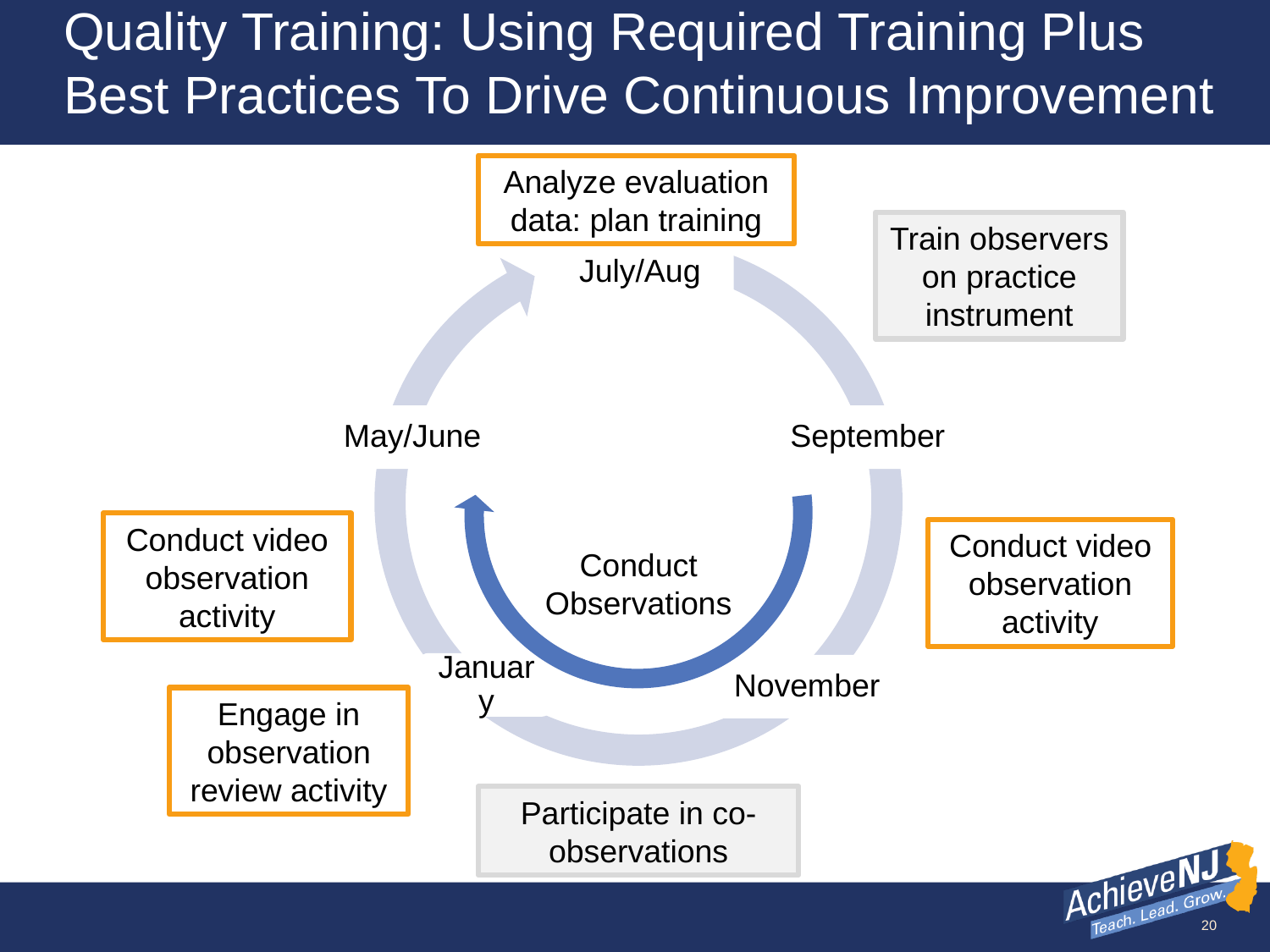

# Quality Training: Using Required Training Plus Best Practices To Drive Continuous Improvement (slide 3 of 3)
Analyze evaluation data: plan training
July/Aug
September
 November
January
May/June
Train observers on practice instrument

Conduct video observation activity
Conduct video observation activity
Conduct Observations
Engage in observation review activity
Participate in co-observations